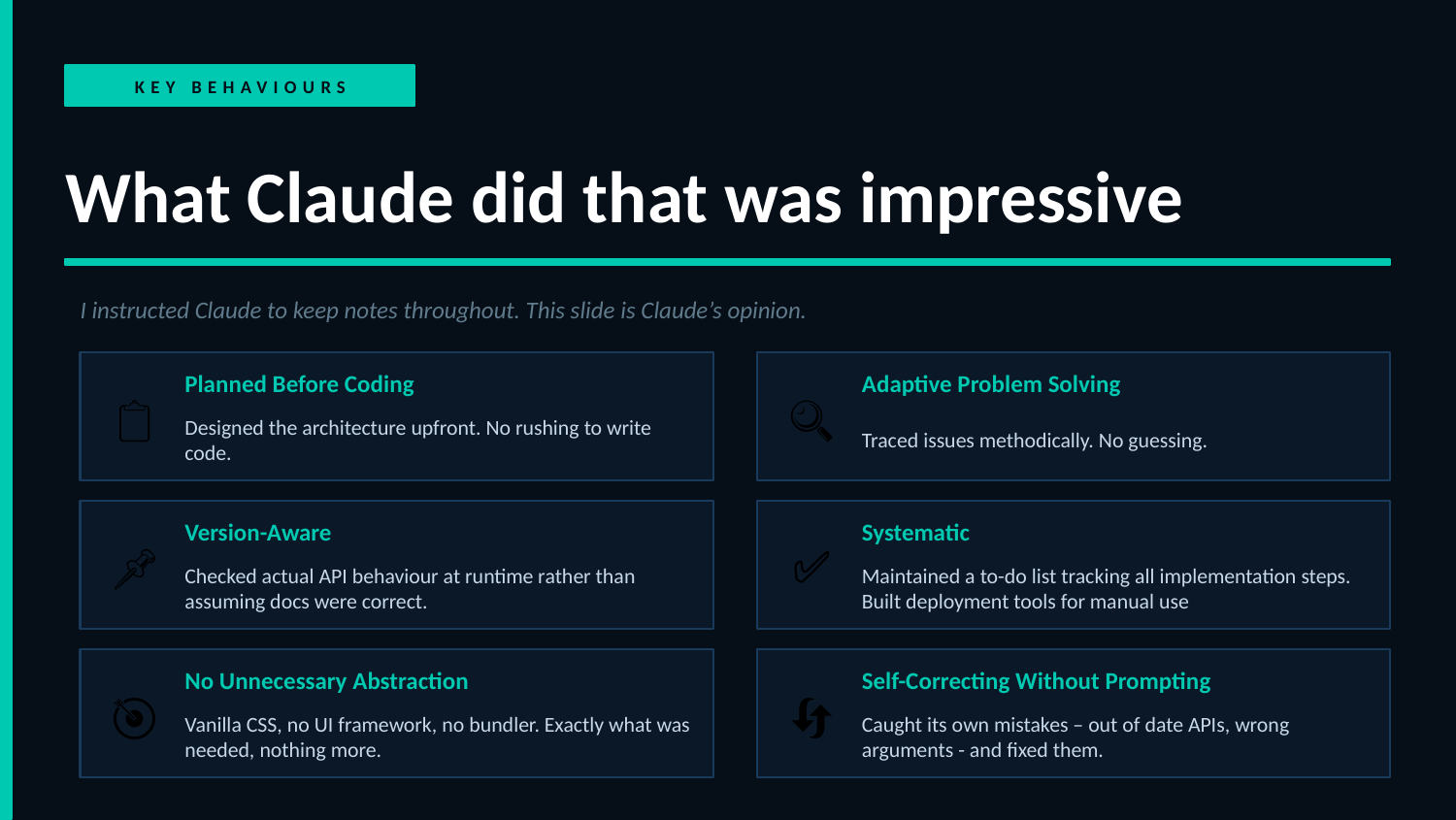

KEY BEHAVIOURS
What Claude did that was impressive

I instructed Claude to keep notes throughout. This slide is Claude’s opinion.

Planned Before Coding
Adaptive Problem Solving
📋
🔍
Designed the architecture upfront. No rushing to write code.
Traced issues methodically. No guessing.

Version-Aware
Systematic
📌
✅
Checked actual API behaviour at runtime rather than assuming docs were correct.
Maintained a to-do list tracking all implementation steps. Built deployment tools for manual use

No Unnecessary Abstraction
Self-Correcting Without Prompting
🎯
🔄
Vanilla CSS, no UI framework, no bundler. Exactly what was needed, nothing more.
Caught its own mistakes – out of date APIs, wrong arguments - and fixed them.